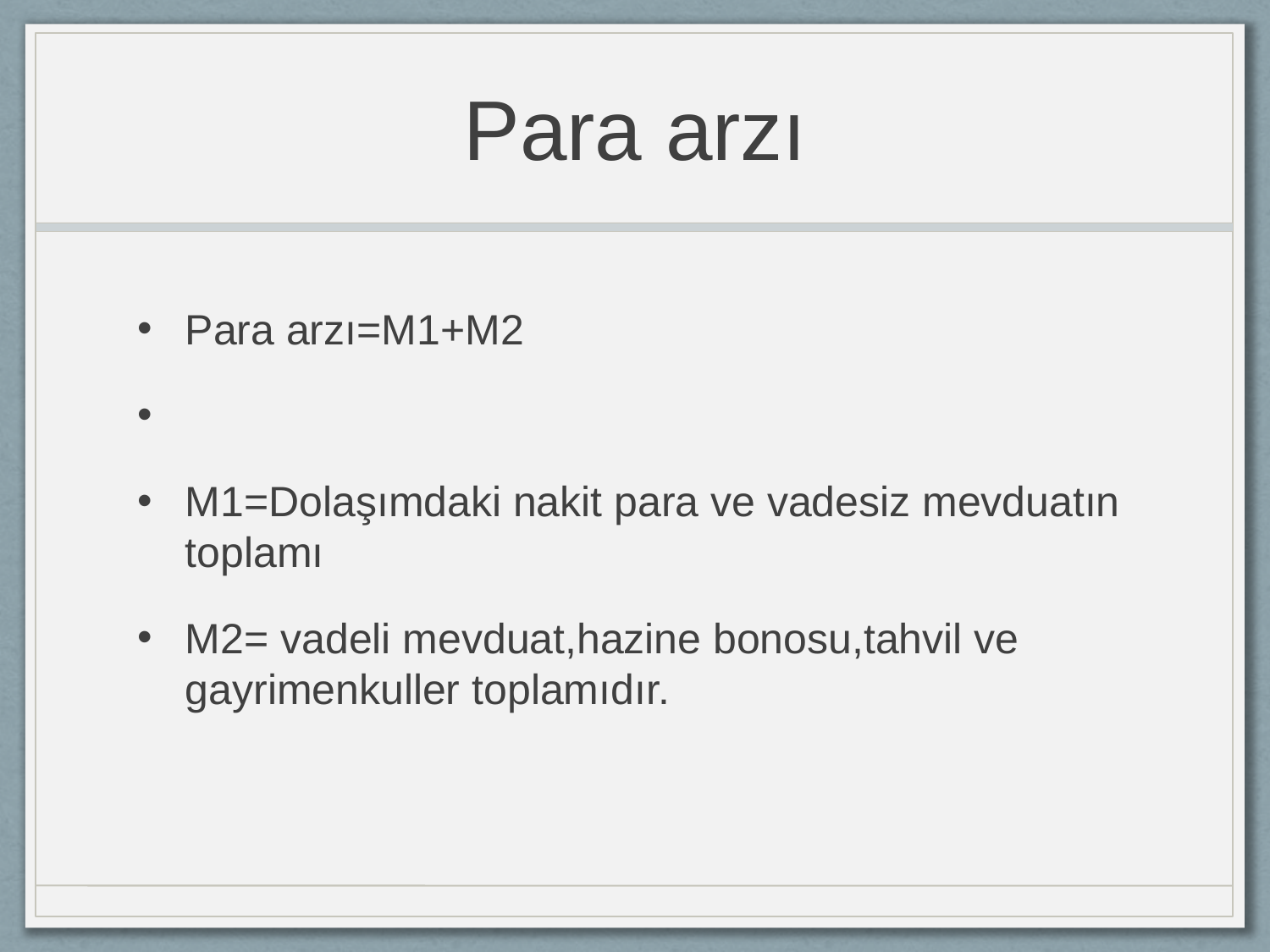

# Para arzı
Para arzı=M1+M2

M1=Dolaşımdaki nakit para ve vadesiz mevduatın toplamı
M2= vadeli mevduat,hazine bonosu,tahvil ve gayrimenkuller toplamıdır.